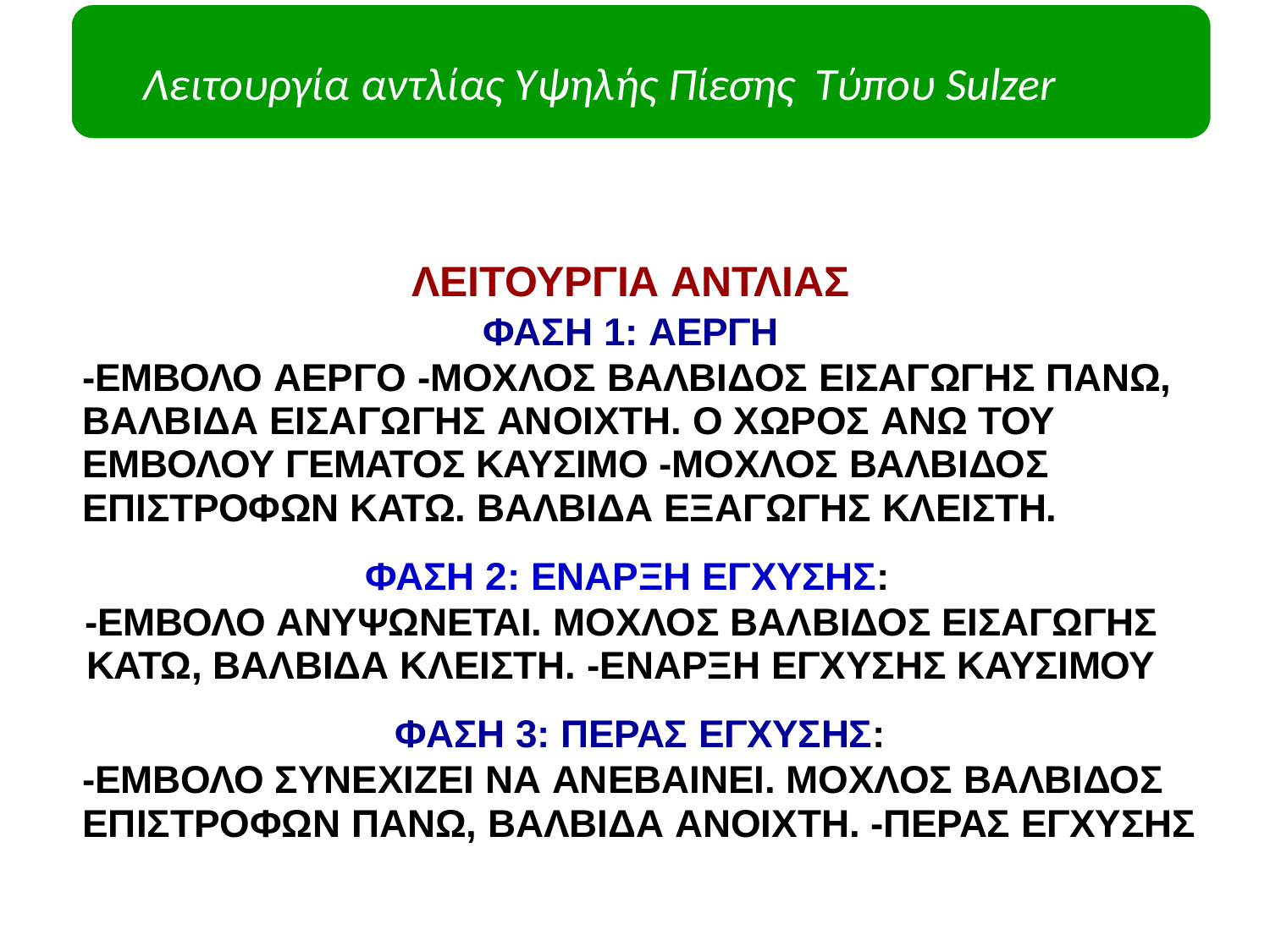

# Λειτουργία αντλίας Υψηλής Πίεσης  Τύπου Sulzer
ΛΕΙΤΟΥΡΓΙΑ ΑΝΤΛΙΑΣ
ΦΑΣΗ 1: ΑΕΡΓΗ
-ΕΜΒΟΛΟ ΑΕΡΓΟ -ΜΟΧΛΟΣ ΒΑΛΒΙΔΟΣ ΕΙΣΑΓΩΓΗΣ ΠΑΝΩ, ΒΑΛΒΙΔΑ ΕΙΣΑΓΩΓΗΣ ΑΝΟΙΧΤΗ. Ο ΧΩΡΟΣ ΑΝΩ ΤΟΥ ΕΜΒΟΛΟΥ ΓΕΜΑΤΟΣ ΚΑΥΣΙΜΟ -ΜΟΧΛΟΣ ΒΑΛΒΙΔΟΣ ΕΠΙΣΤΡΟΦΩΝ ΚΑΤΩ. ΒΑΛΒΙΔΑ ΕΞΑΓΩΓΗΣ ΚΛΕΙΣΤΗ.
ΦΑΣΗ 2: ΕΝΑΡΞΗ ΕΓΧΥΣΗΣ:
-ΕΜΒΟΛΟ ΑΝΥΨΩΝΕΤΑΙ. ΜΟΧΛΟΣ ΒΑΛΒΙΔΟΣ ΕΙΣΑΓΩΓΗΣ ΚΑΤΩ, ΒΑΛΒΙΔΑ ΚΛΕΙΣΤΗ. -ΕΝΑΡΞΗ ΕΓΧΥΣΗΣ ΚΑΥΣΙΜΟΥ
ΦΑΣΗ 3: ΠΕΡΑΣ ΕΓΧΥΣΗΣ:
-ΕΜΒΟΛΟ ΣΥΝΕΧΙΖΕΙ ΝΑ ΑΝΕΒΑΙΝΕΙ. ΜΟΧΛΟΣ ΒΑΛΒΙΔΟΣ ΕΠΙΣΤΡΟΦΩΝ ΠΑΝΩ, ΒΑΛΒΙΔΑ ΑΝΟΙΧΤΗ. -ΠΕΡΑΣ ΕΓΧΥΣΗΣ